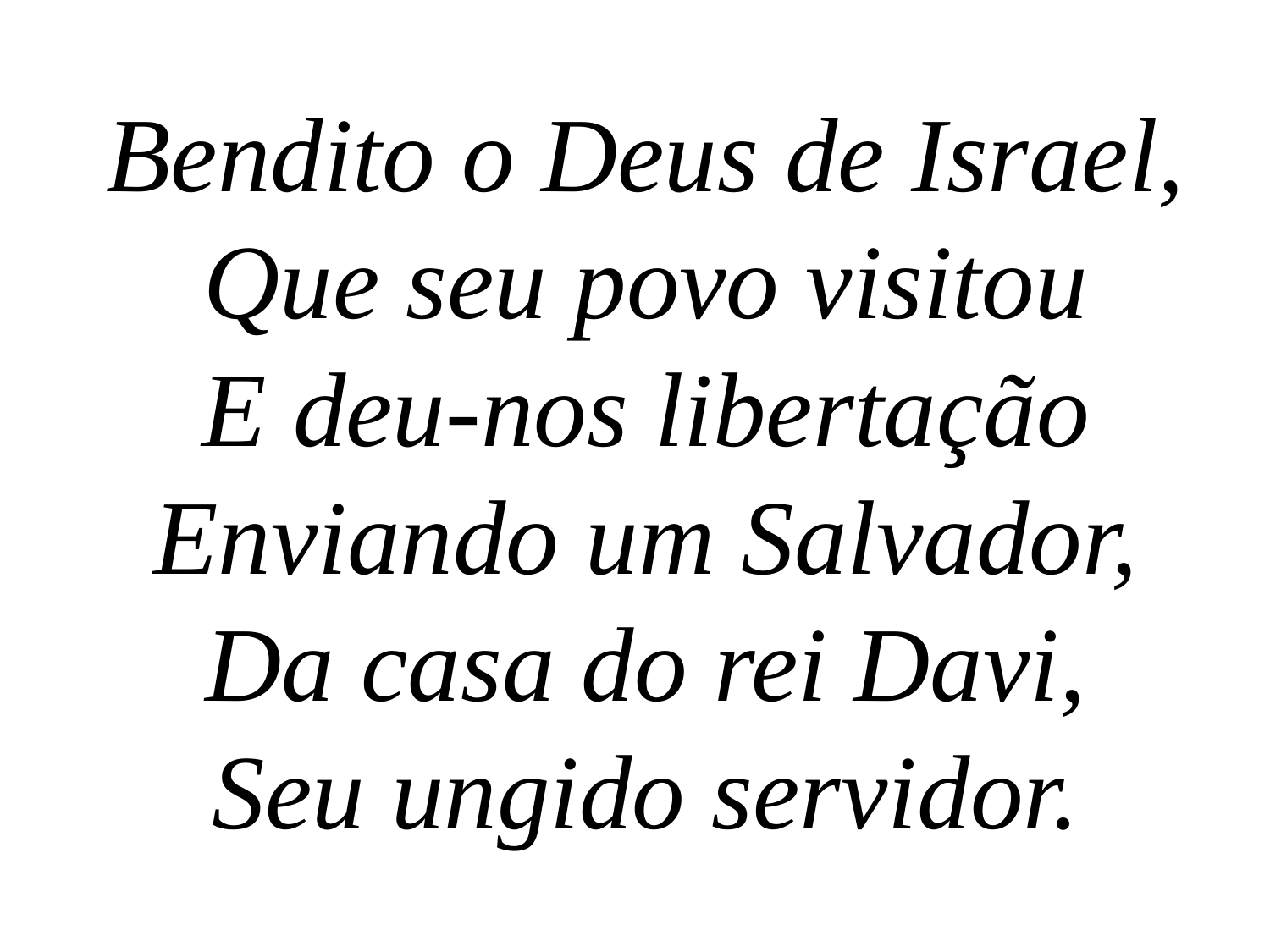

Bendito o Deus de Israel,
Que seu povo visitou
E deu-nos libertação
Enviando um Salvador,
Da casa do rei Davi,
Seu ungido servidor.